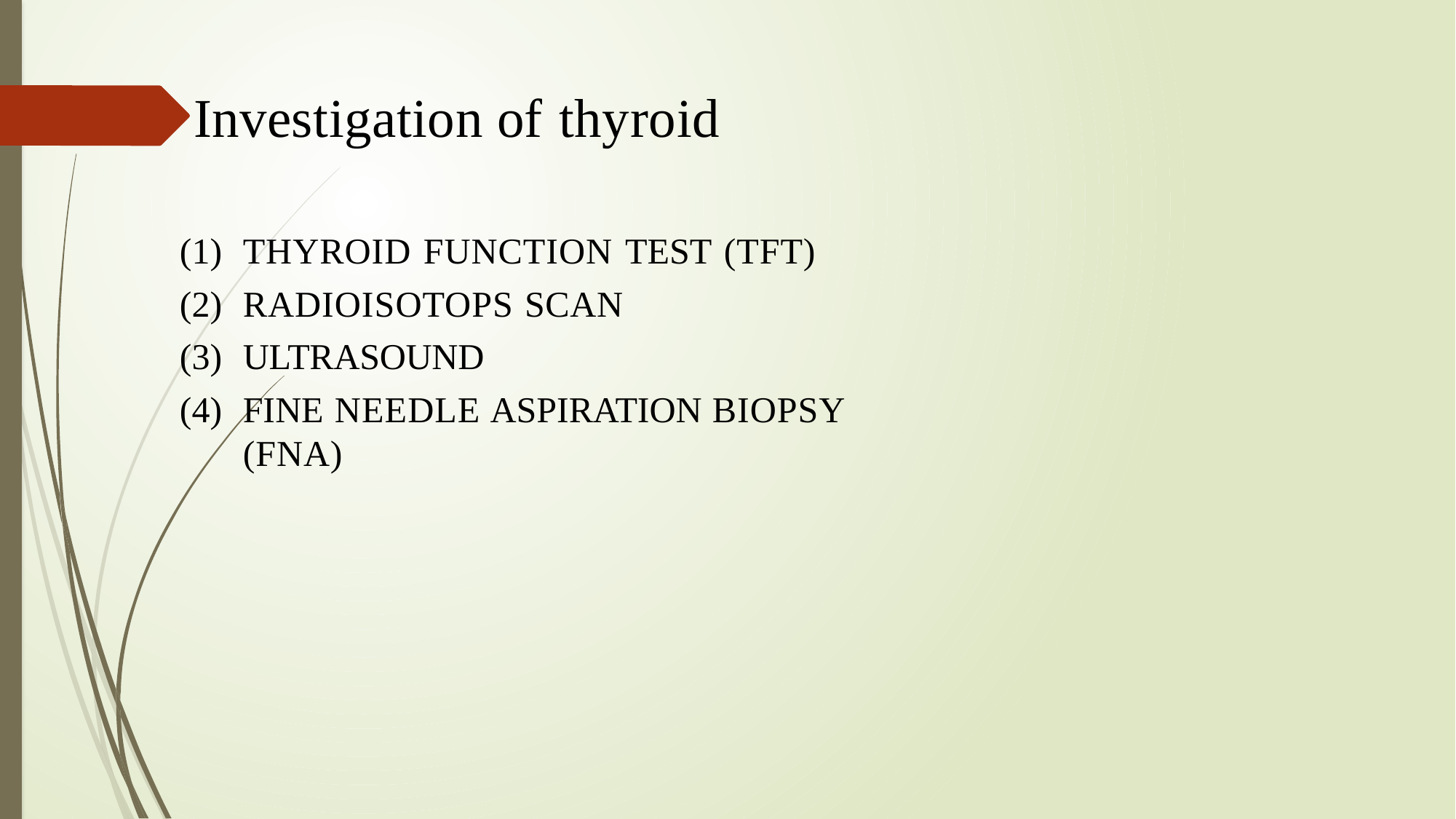

# Investigation of thyroid
THYROID FUNCTION TEST (TFT)
RADIOISOTOPS SCAN
ULTRASOUND
FINE NEEDLE ASPIRATION BIOPSY (FNA)